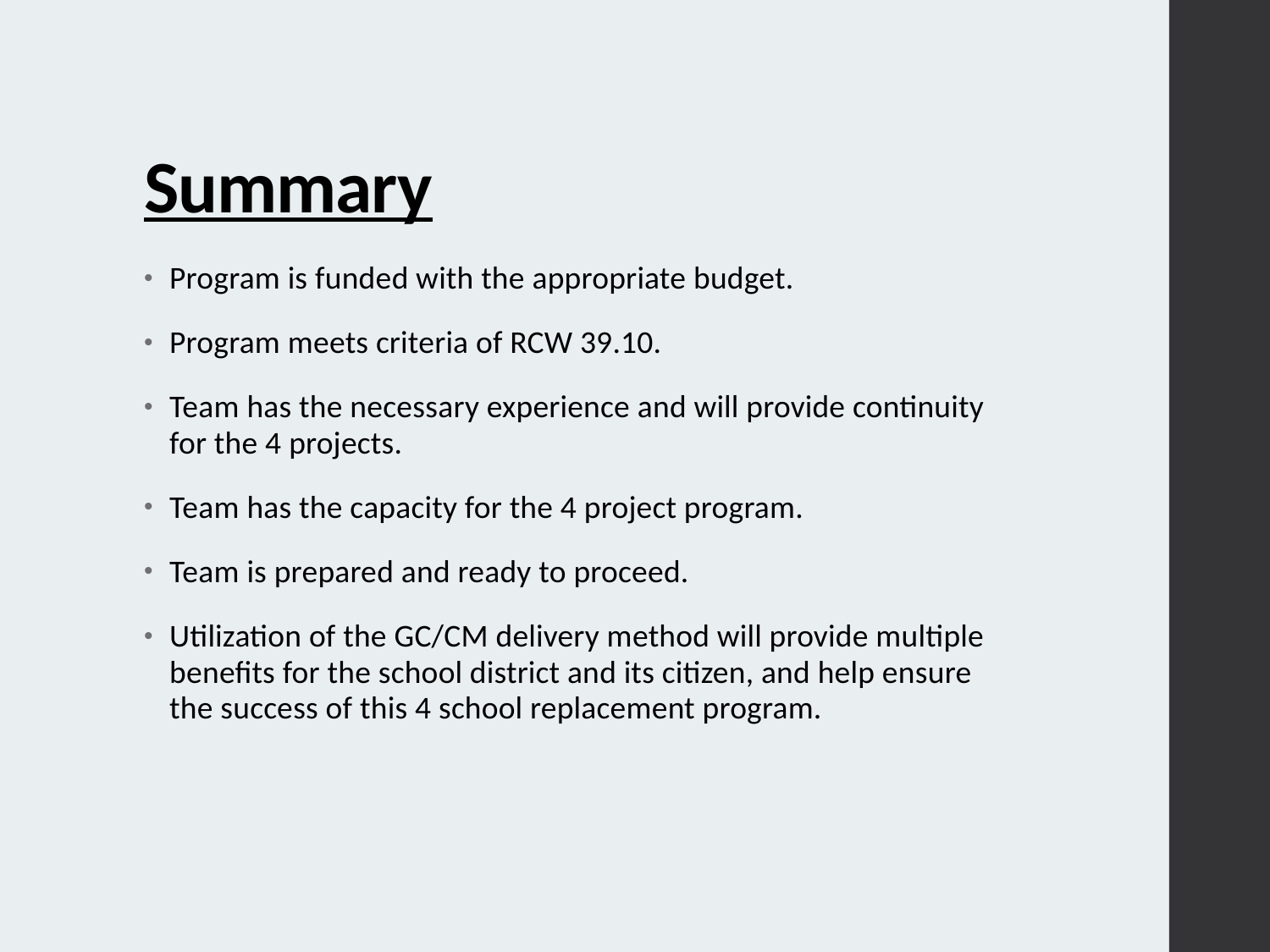

# Summary
Program is funded with the appropriate budget.
Program meets criteria of RCW 39.10.
Team has the necessary experience and will provide continuity for the 4 projects.
Team has the capacity for the 4 project program.
Team is prepared and ready to proceed.
Utilization of the GC/CM delivery method will provide multiple benefits for the school district and its citizen, and help ensure the success of this 4 school replacement program.